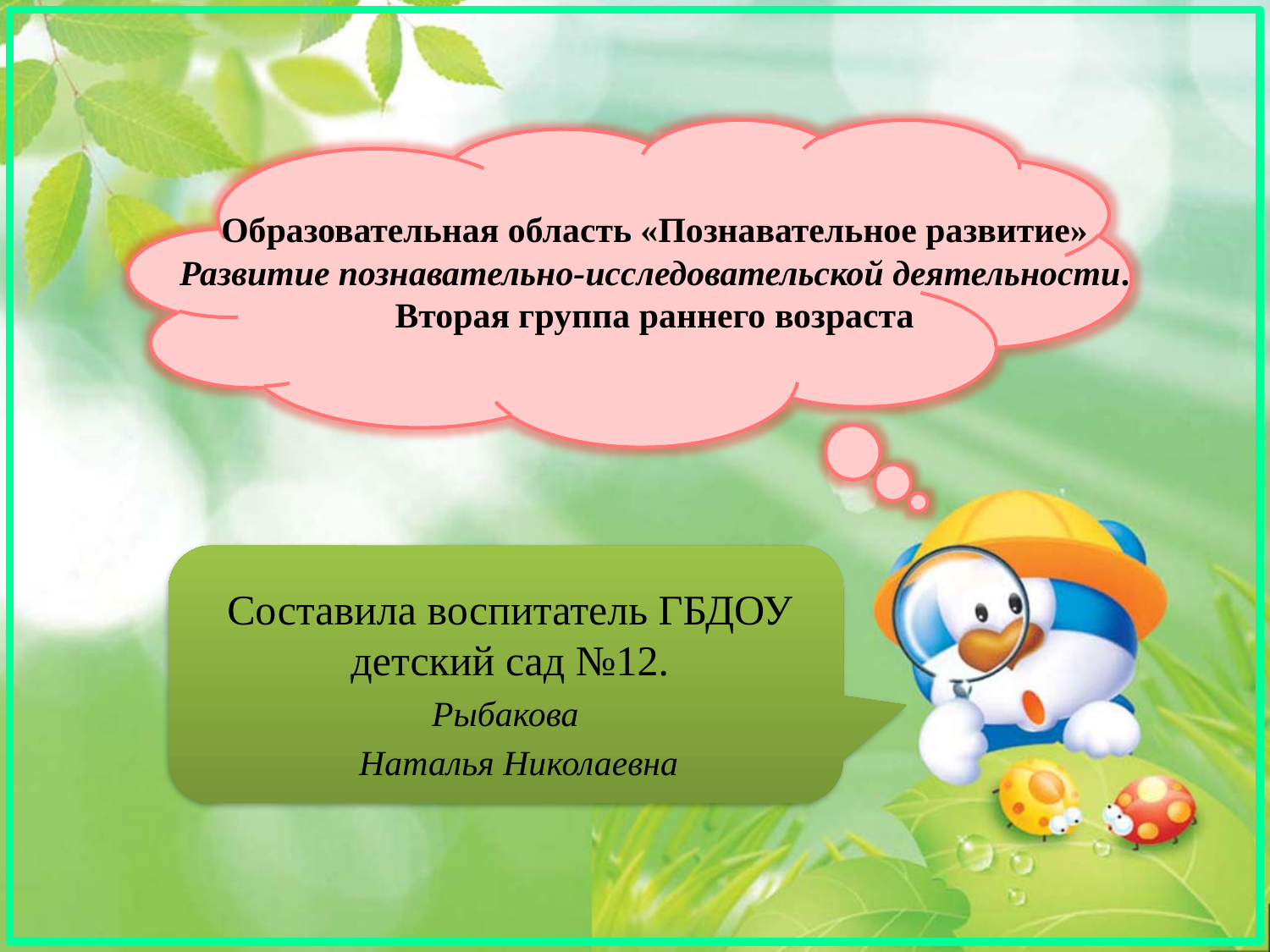

# Образовательная область «Познавательное развитие» Развитие познавательно-исследовательской деятельности. Вторая группа раннего возраста
Составила воспитатель ГБДОУ детский сад №12.
Рыбакова
  Наталья Николаевна